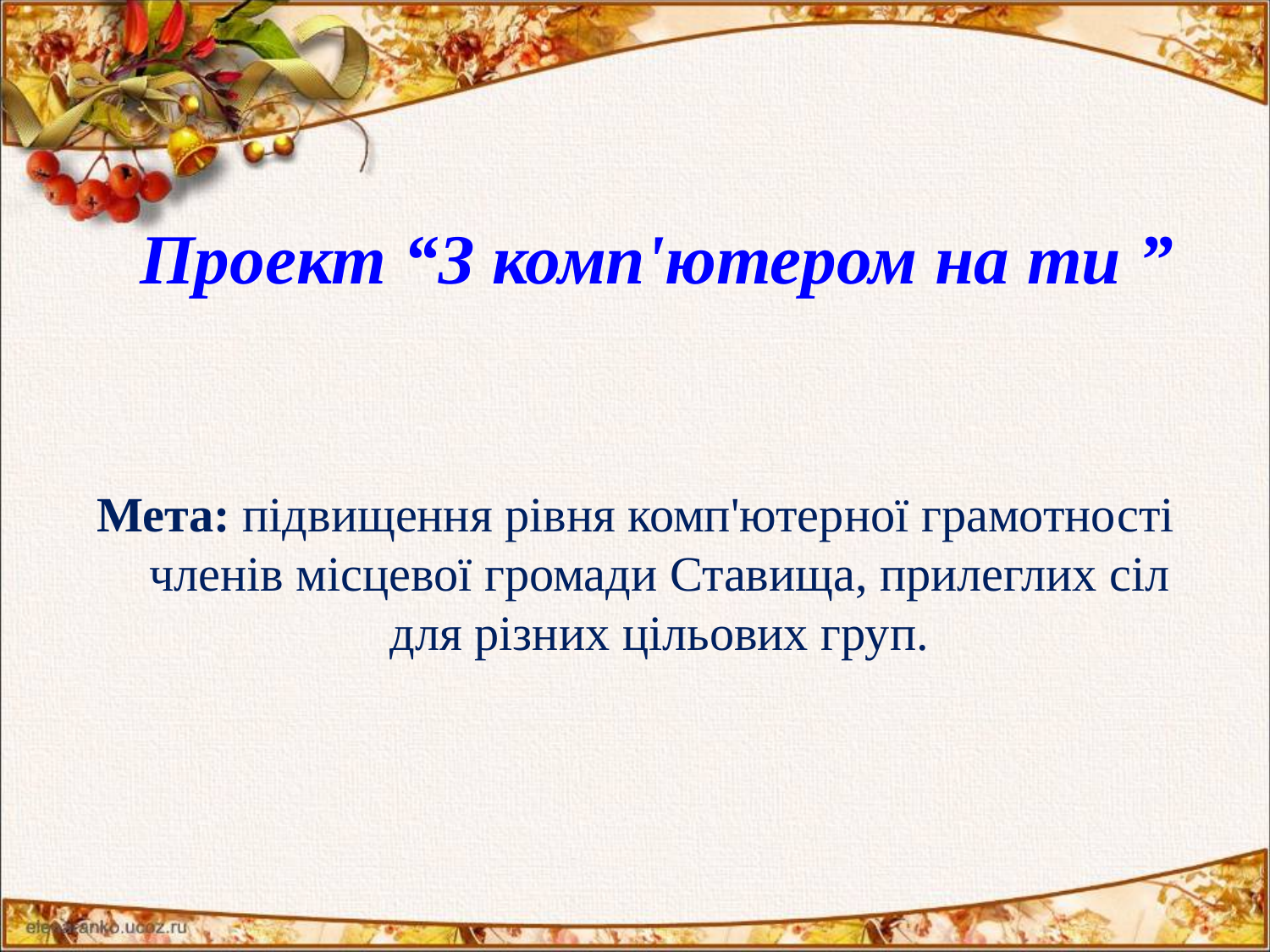

# Проект “З комп'ютером на ти ”
Мета: підвищення рівня комп'ютерної грамотності членів місцевої громади Ставища, прилеглих сіл для різних цільових груп.